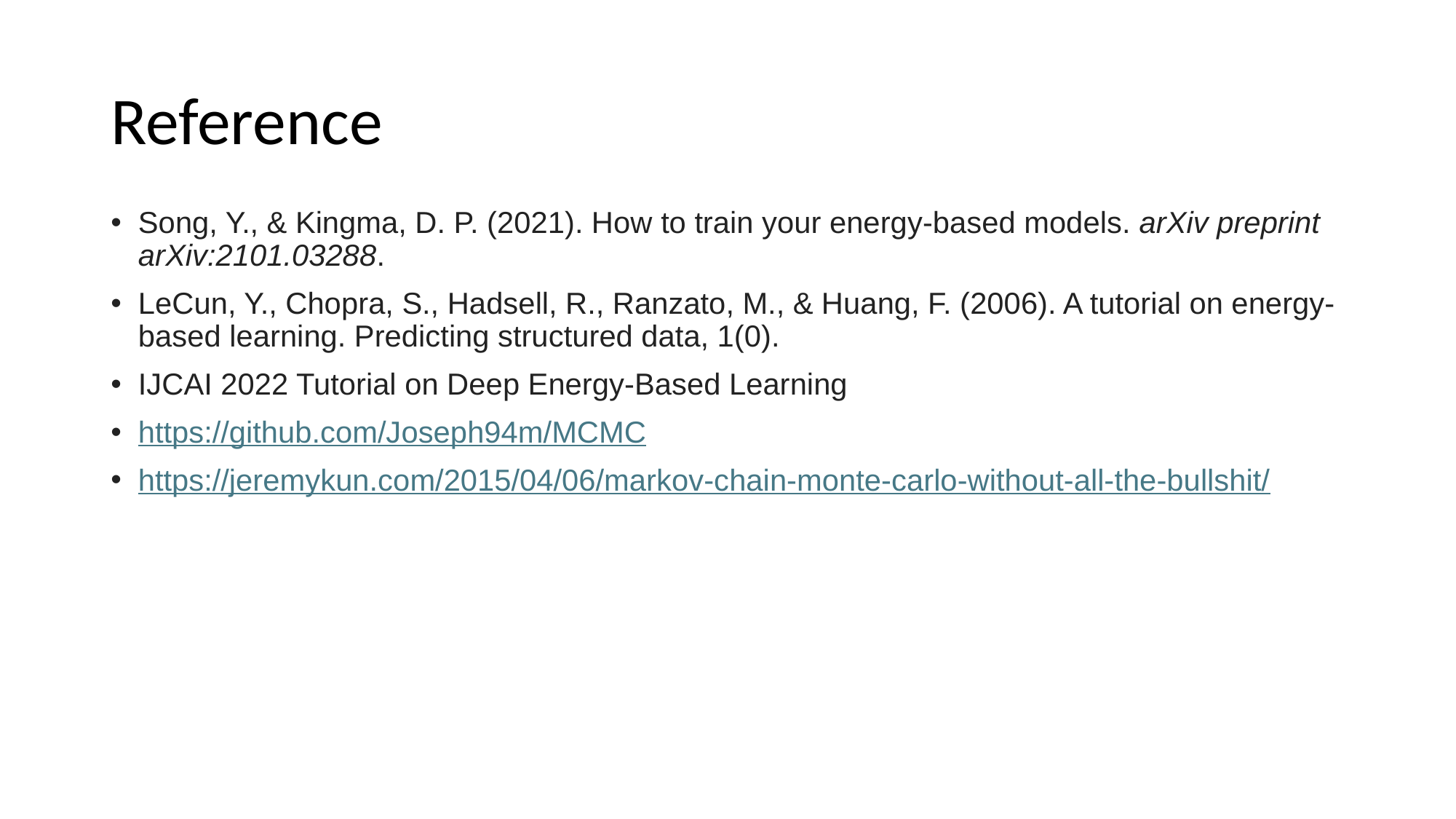

# Reference
Song, Y., & Kingma, D. P. (2021). How to train your energy-based models. arXiv preprint arXiv:2101.03288.
LeCun, Y., Chopra, S., Hadsell, R., Ranzato, M., & Huang, F. (2006). A tutorial on energy-based learning. Predicting structured data, 1(0).
IJCAI 2022 Tutorial on Deep Energy-Based Learning
https://github.com/Joseph94m/MCMC
https://jeremykun.com/2015/04/06/markov-chain-monte-carlo-without-all-the-bullshit/